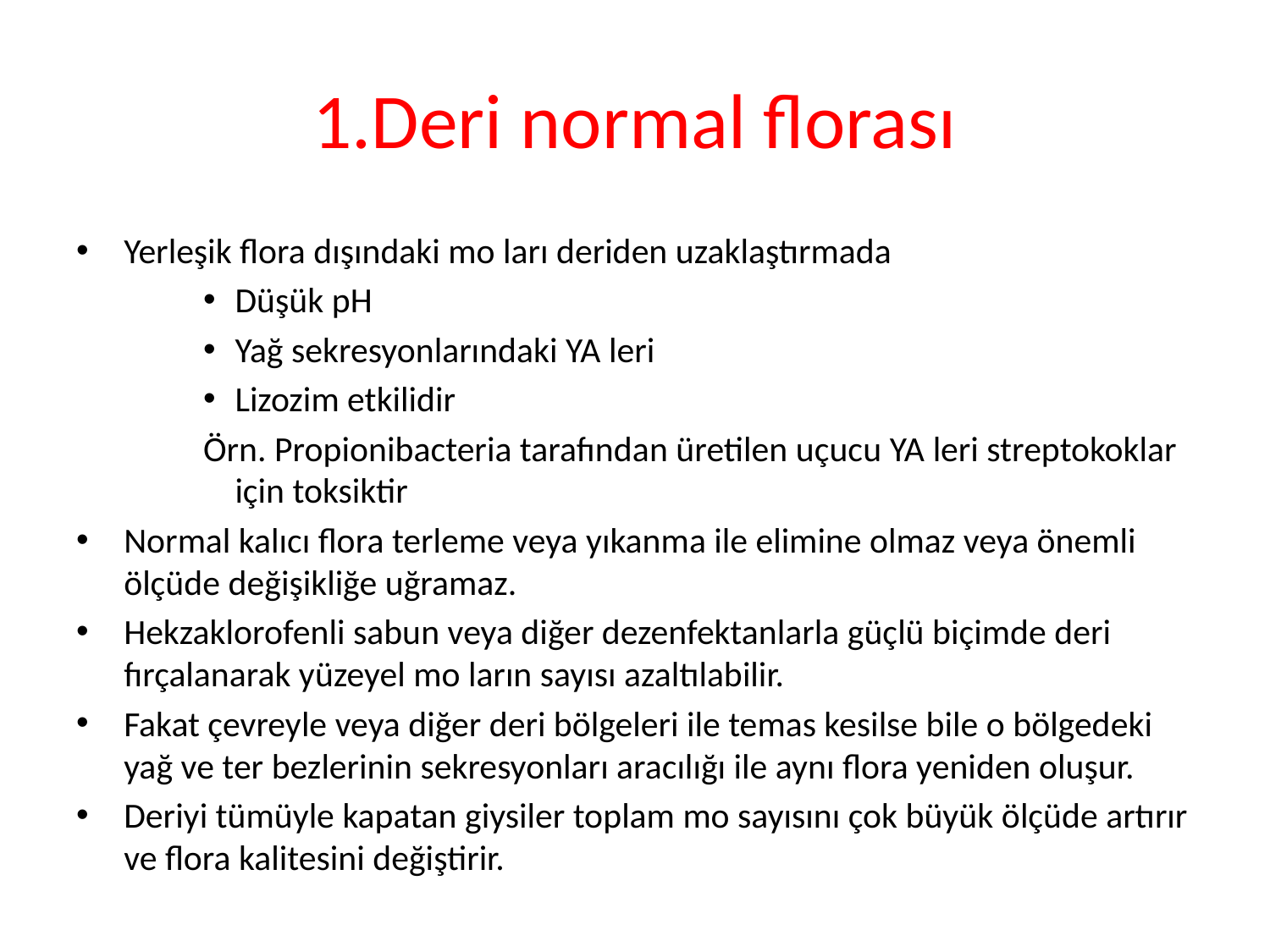

# 1.Deri normal florası
Yerleşik flora dışındaki mo ları deriden uzaklaştırmada
Düşük pH
Yağ sekresyonlarındaki YA leri
Lizozim etkilidir
Örn. Propionibacteria tarafından üretilen uçucu YA leri streptokoklar için toksiktir
Normal kalıcı flora terleme veya yıkanma ile elimine olmaz veya önemli ölçüde değişikliğe uğramaz.
Hekzaklorofenli sabun veya diğer dezenfektanlarla güçlü biçimde deri fırçalanarak yüzeyel mo ların sayısı azaltılabilir.
Fakat çevreyle veya diğer deri bölgeleri ile temas kesilse bile o bölgedeki yağ ve ter bezlerinin sekresyonları aracılığı ile aynı flora yeniden oluşur.
Deriyi tümüyle kapatan giysiler toplam mo sayısını çok büyük ölçüde artırır ve flora kalitesini değiştirir.